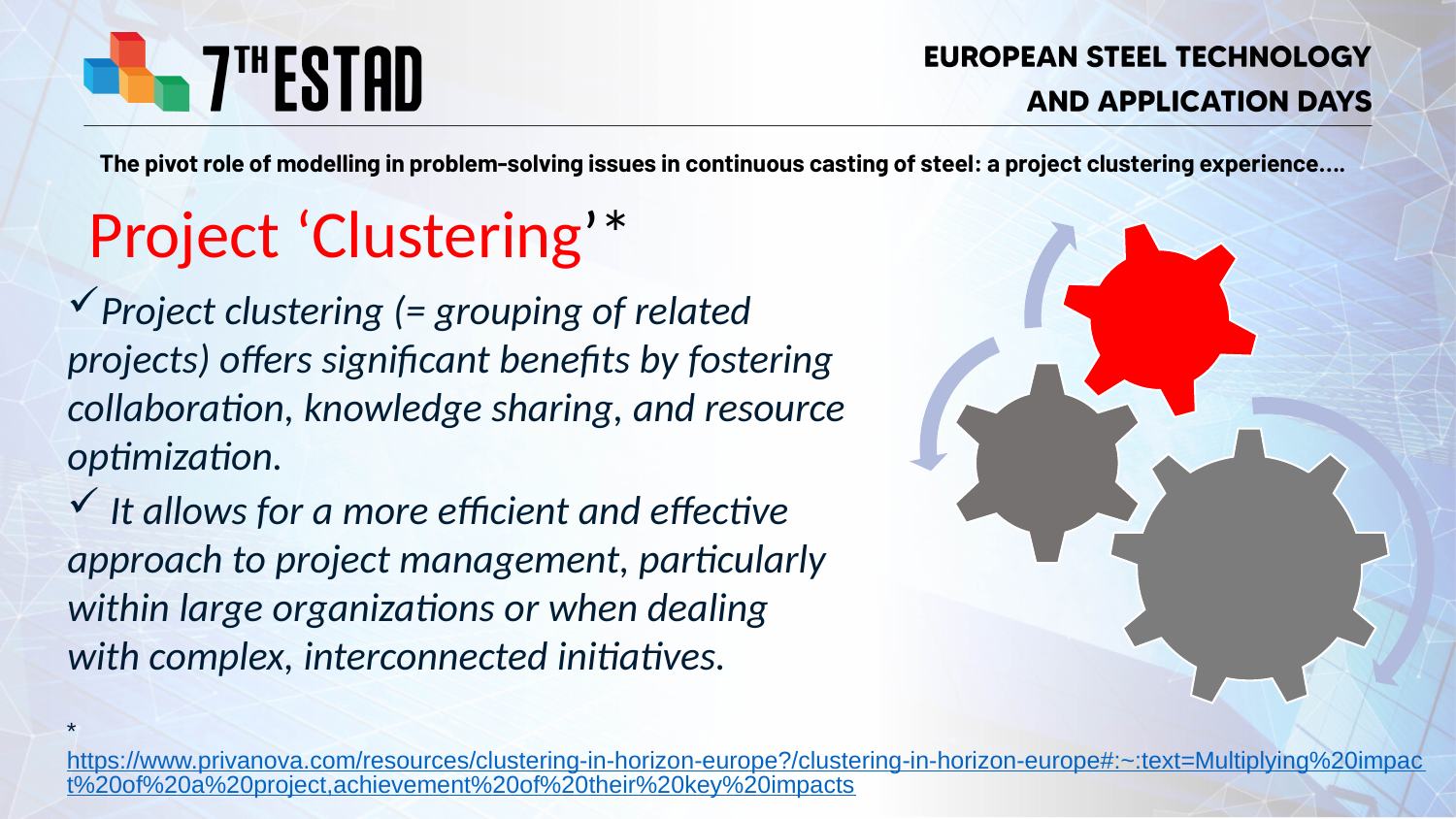

The pivot role of modelling in problem-solving issues in continuous casting of steel: a project clustering experience….

Project clustering (= grouping of related projects) offers significant benefits by fostering collaboration, knowledge sharing, and resource optimization.
 It allows for a more efficient and effective approach to project management, particularly within large organizations or when dealing with complex, interconnected initiatives.
Project ‘Clustering’*

*https://www.privanova.com/resources/clustering-in-horizon-europe?/clustering-in-horizon-europe#:~:text=Multiplying%20impact%20of%20a%20project,achievement%20of%20their%20key%20impacts